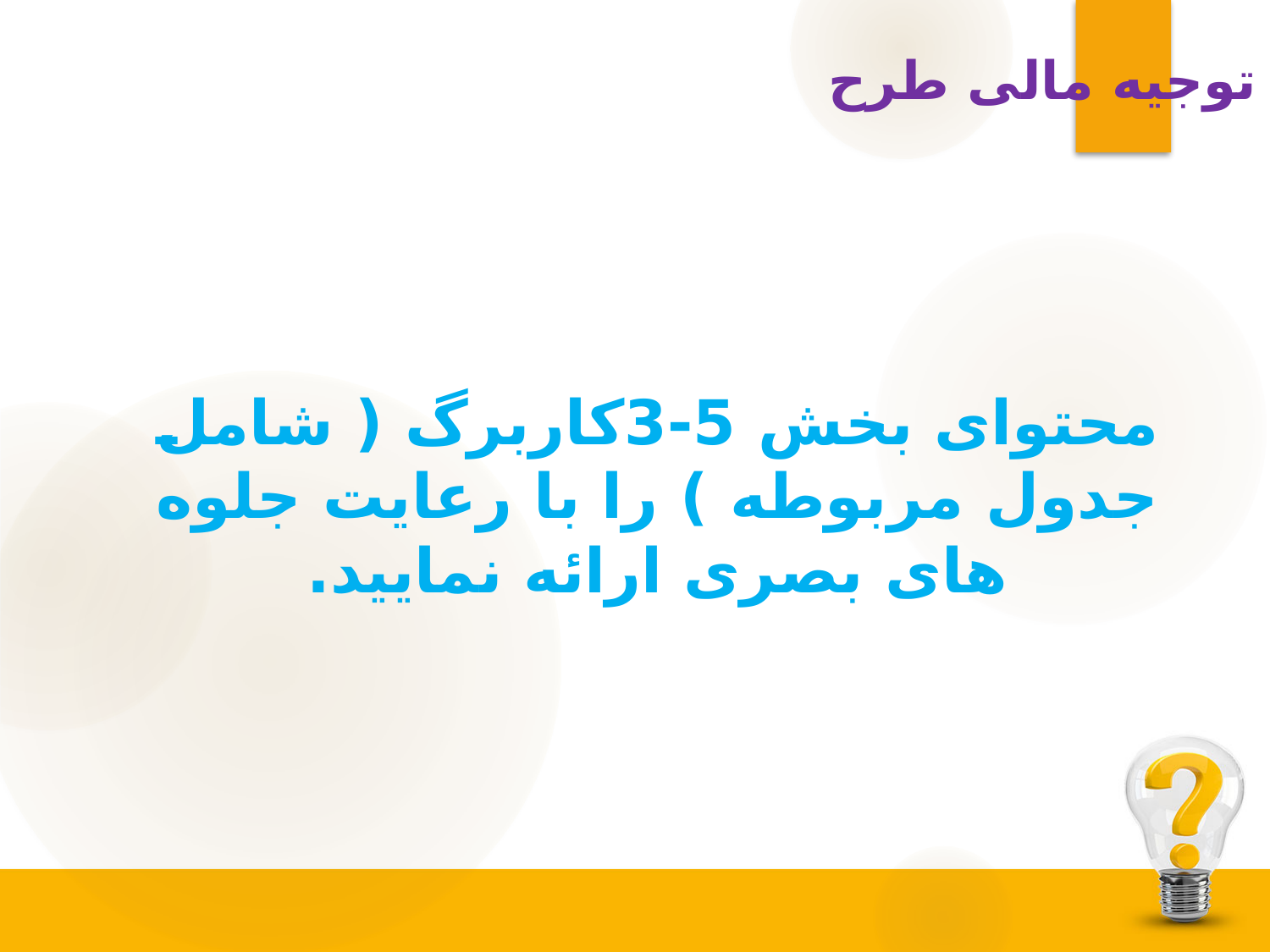

توجیه مالی طرح
e

محتوای بخش 5-3کاربرگ ( شامل جدول مربوطه ) را با رعایت جلوه های بصری ارائه نمایید.